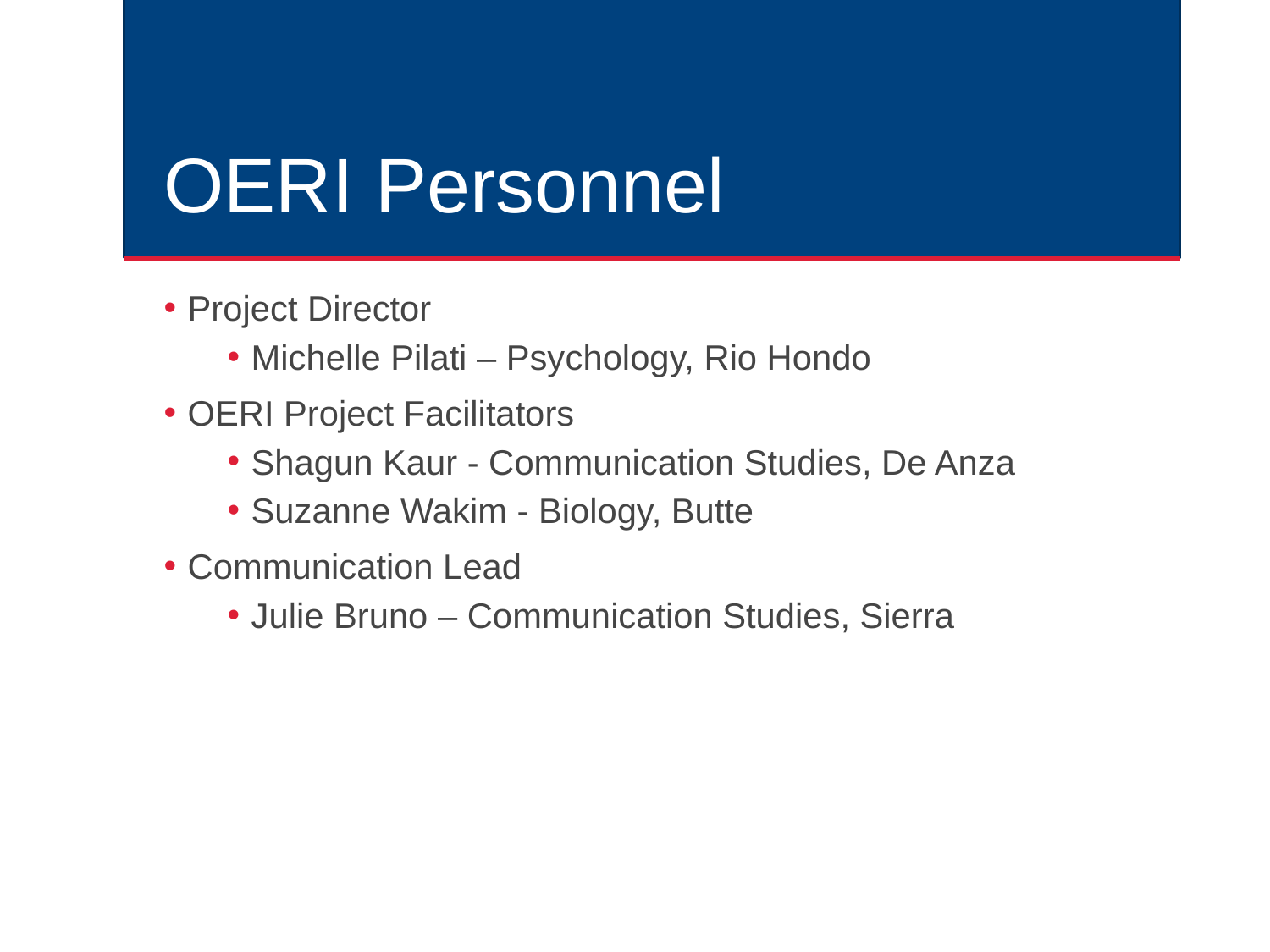

# OERI Personnel
Project Director
Michelle Pilati – Psychology, Rio Hondo
OERI Project Facilitators
Shagun Kaur - Communication Studies, De Anza
Suzanne Wakim - Biology, Butte
Communication Lead
Julie Bruno – Communication Studies, Sierra